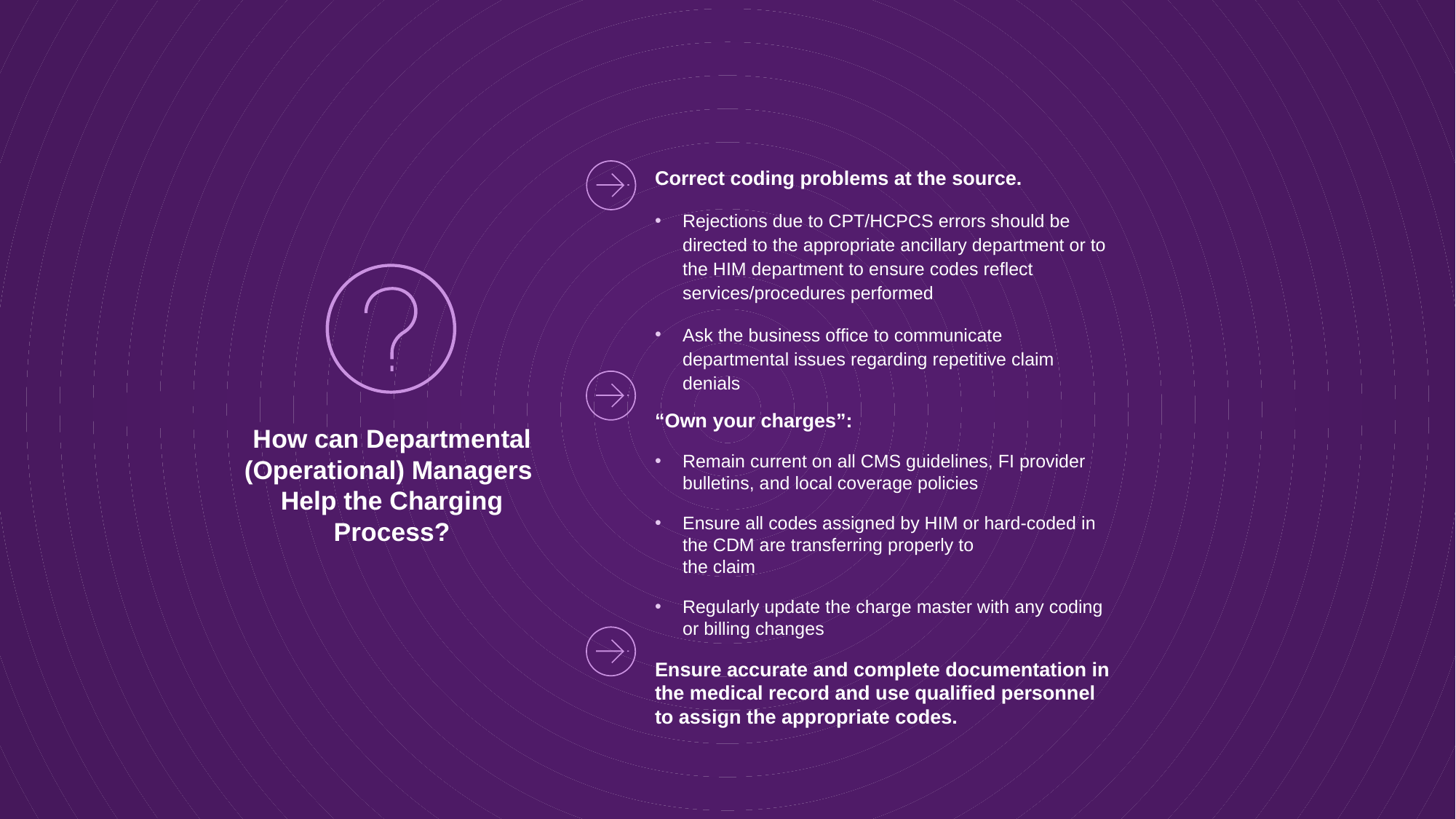

Correct coding problems at the source.
Rejections due to CPT/HCPCS errors should be directed to the appropriate ancillary department or to the HIM department to ensure codes reflect services/procedures performed
Ask the business office to communicate departmental issues regarding repetitive claim denials
“Own your charges”:
Remain current on all CMS guidelines, FI provider bulletins, and local coverage policies
Ensure all codes assigned by HIM or hard-coded in the CDM are transferring properly to
the claim
Regularly update the charge master with any coding or billing changes
Ensure accurate and complete documentation in the medical record and use qualified personnel to assign the appropriate codes.

# How can Departmental (Operational) Managers Help the Charging Process?